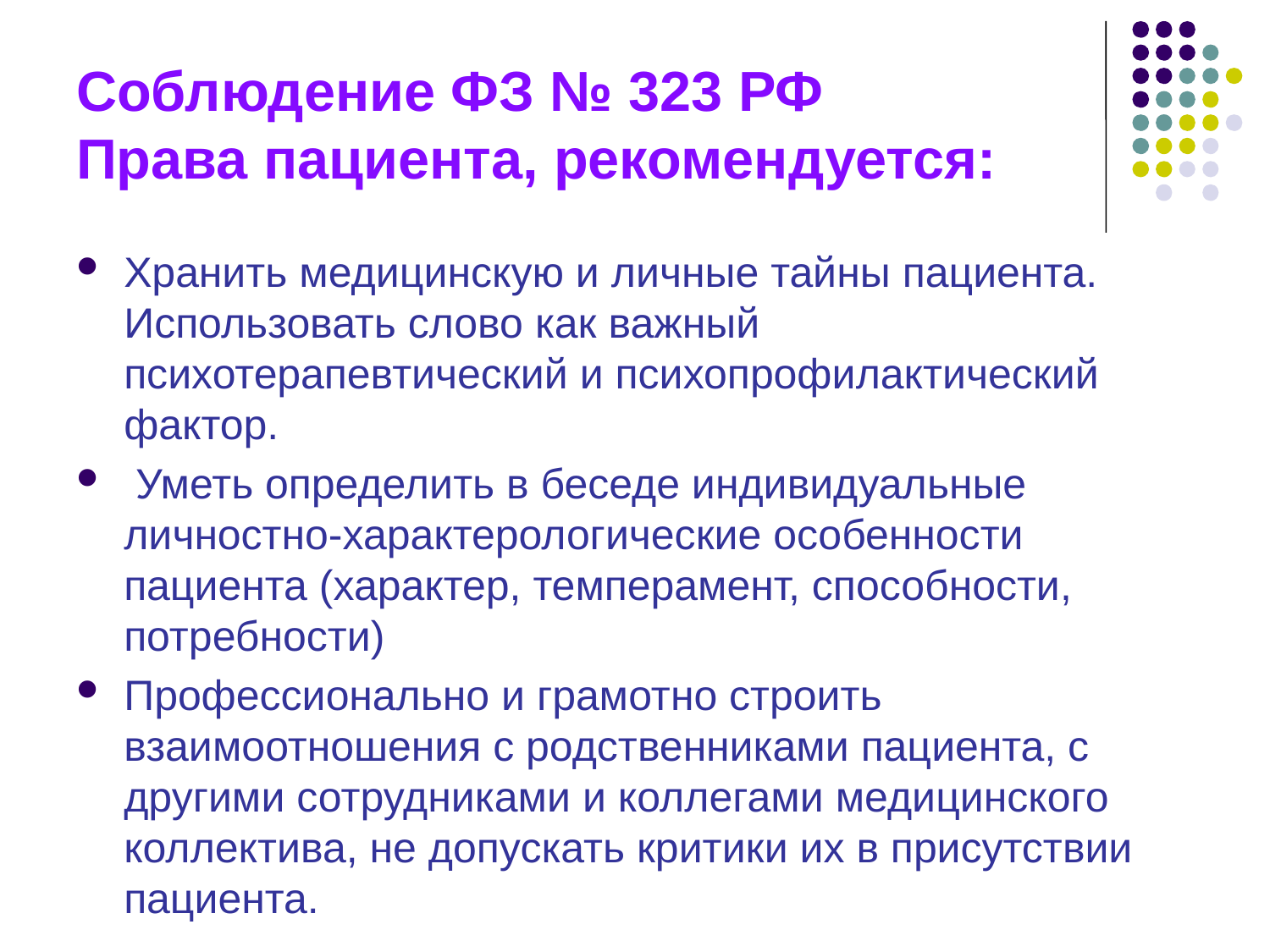

# Соблюдение ФЗ № 323 РФ Права пациента, рекомендуется:
Хранить медицинскую и личные тайны пациента.
Использовать слово как важный психотерапевтический и психопрофилактический фактор.
 Уметь определить в беседе индивидуальные личностно-характерологические особенности пациента (характер, темперамент, способности, потребности)
Профессионально и грамотно строить взаимоотношения с родственниками пациента, с другими сотрудниками и коллегами медицинского коллектива, не допускать критики их в присутствии пациента.